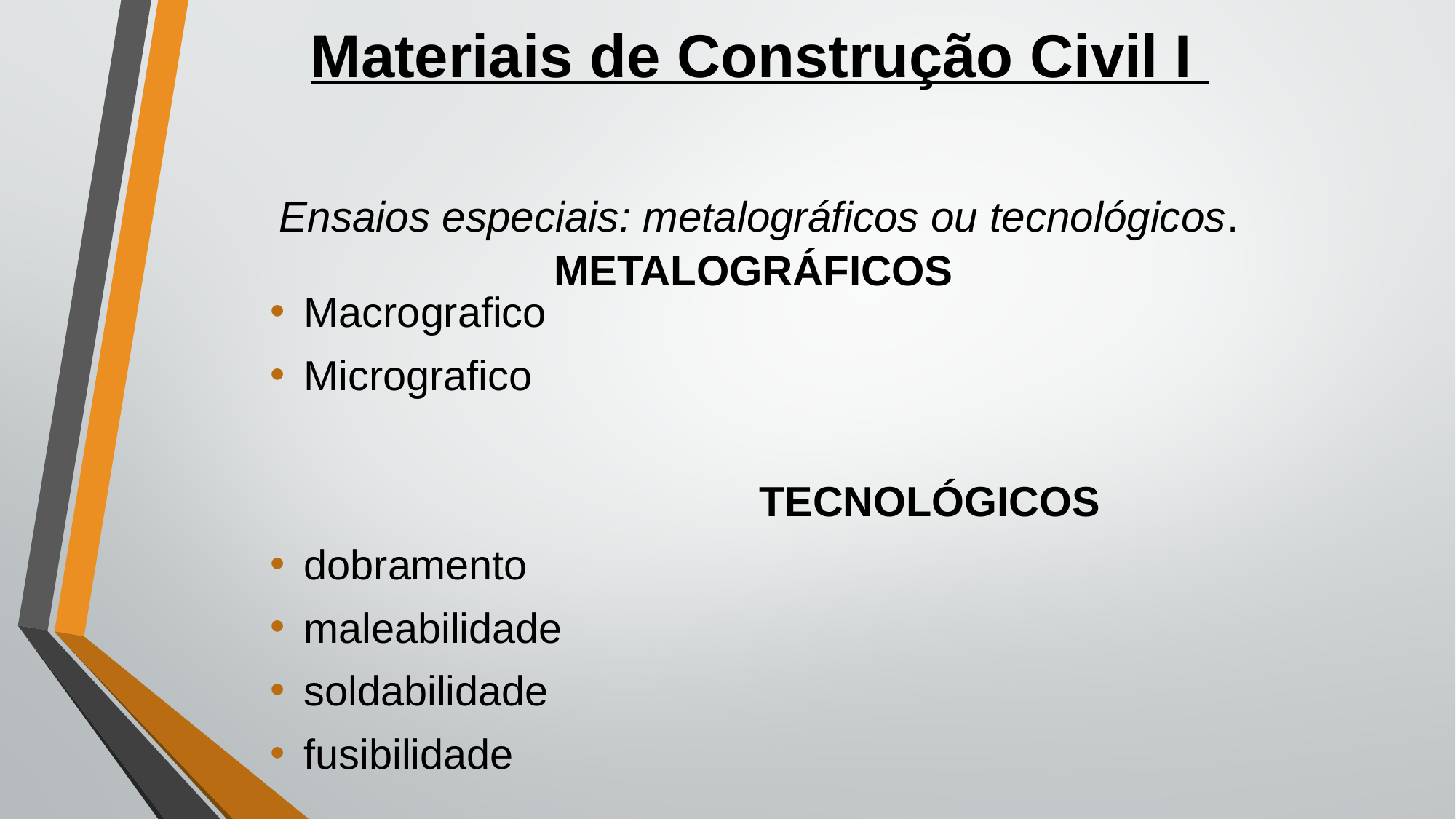

# Materiais de Construção Civil I
Ensaios especiais: metalográficos ou tecnológicos.
METALOGRÁFICOS

Macrografico
Micrografico

                                          TECNOLÓGICOS
dobramento
maleabilidade
soldabilidade
fusibilidade